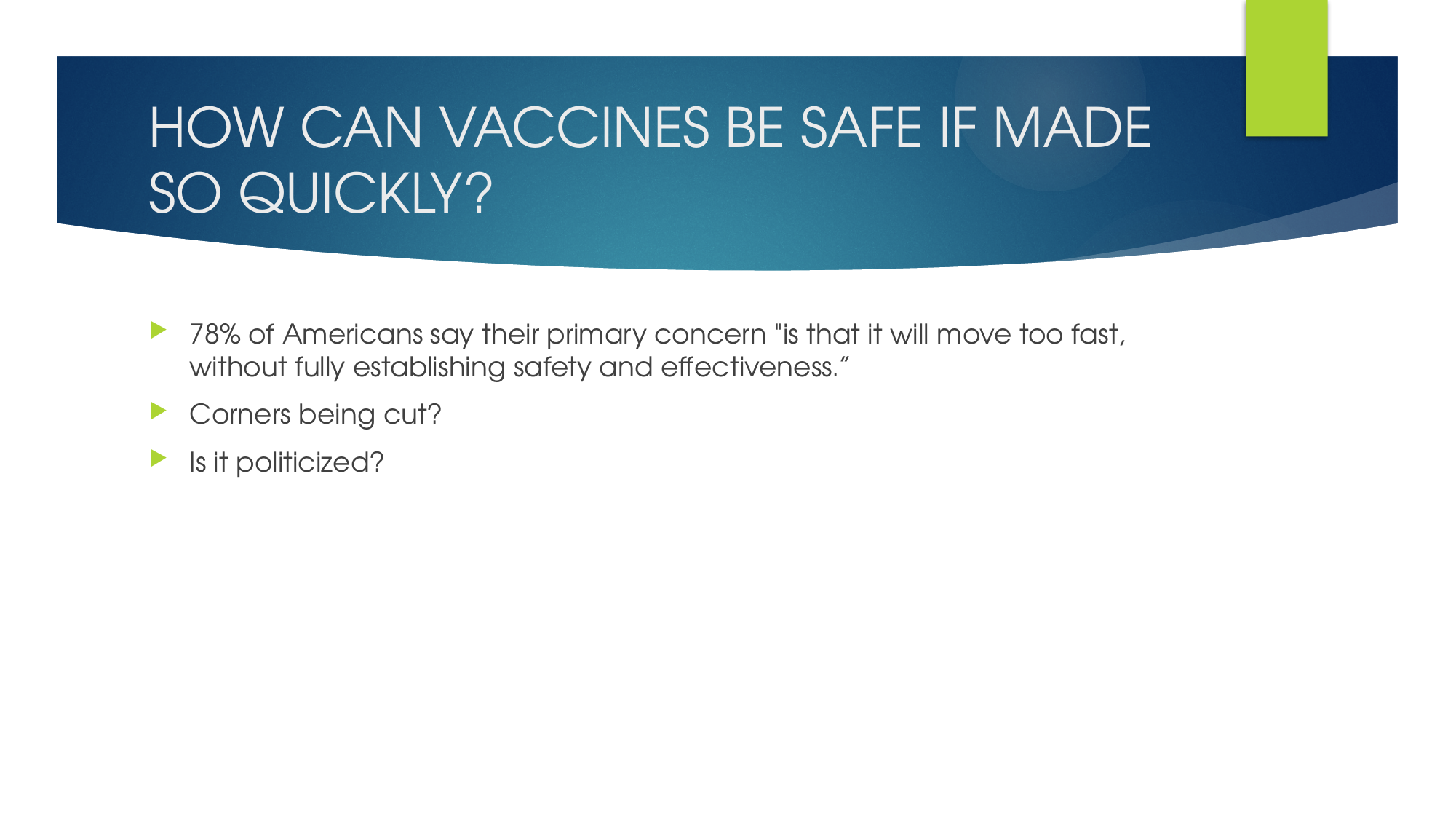

# HOW CAN VACCINES BE SAFE IF MADE SO QUICKLY?
78% of Americans say their primary concern "is that it will move too fast, without fully establishing safety and effectiveness.”
Corners being cut?
Is it politicized?